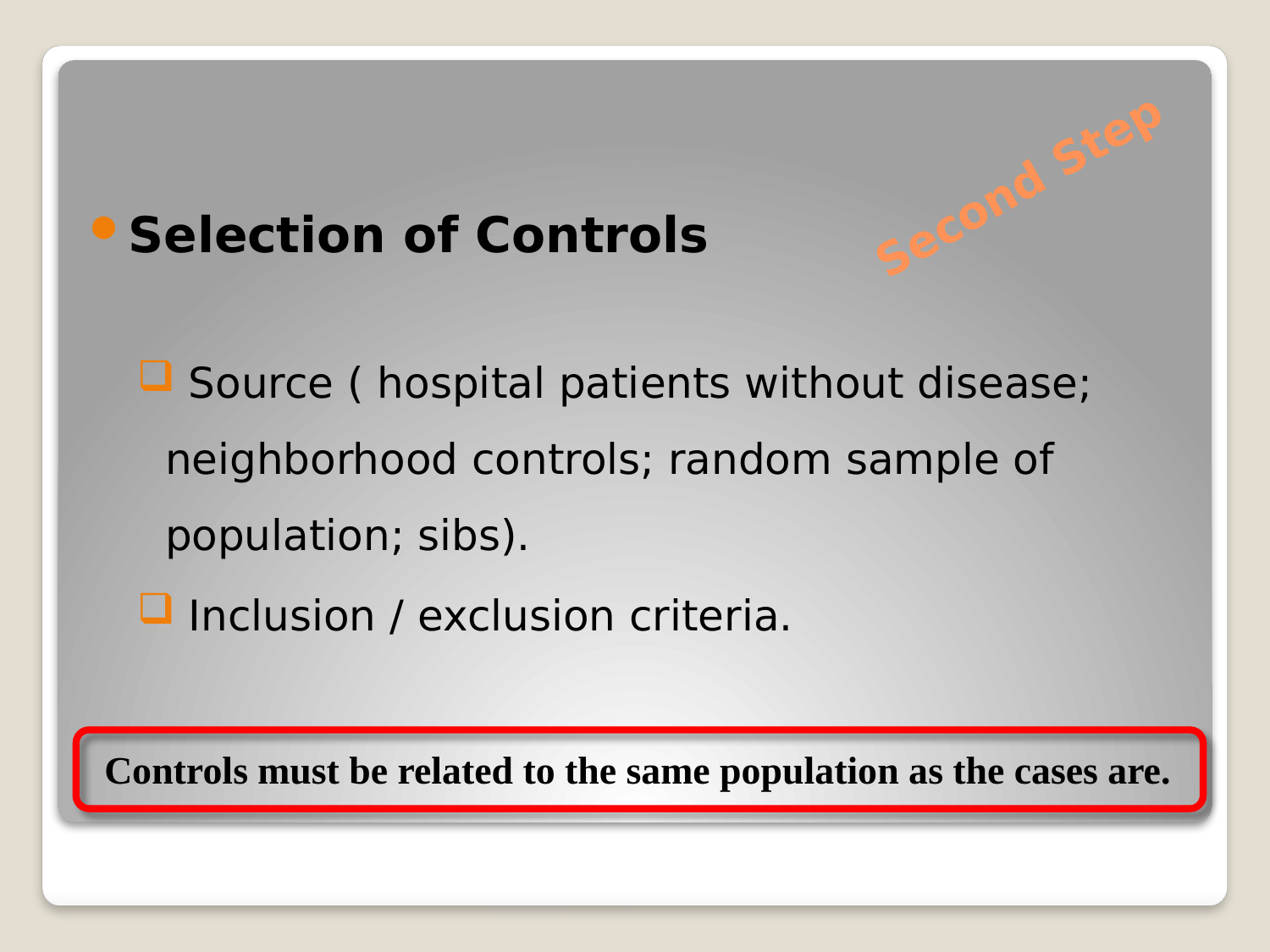

# Second Step
Selection of Controls

 Source ( hospital patients without disease; neighborhood controls; random sample of population; sibs).
 Inclusion / exclusion criteria.

Controls must be related to the same population as the cases are.